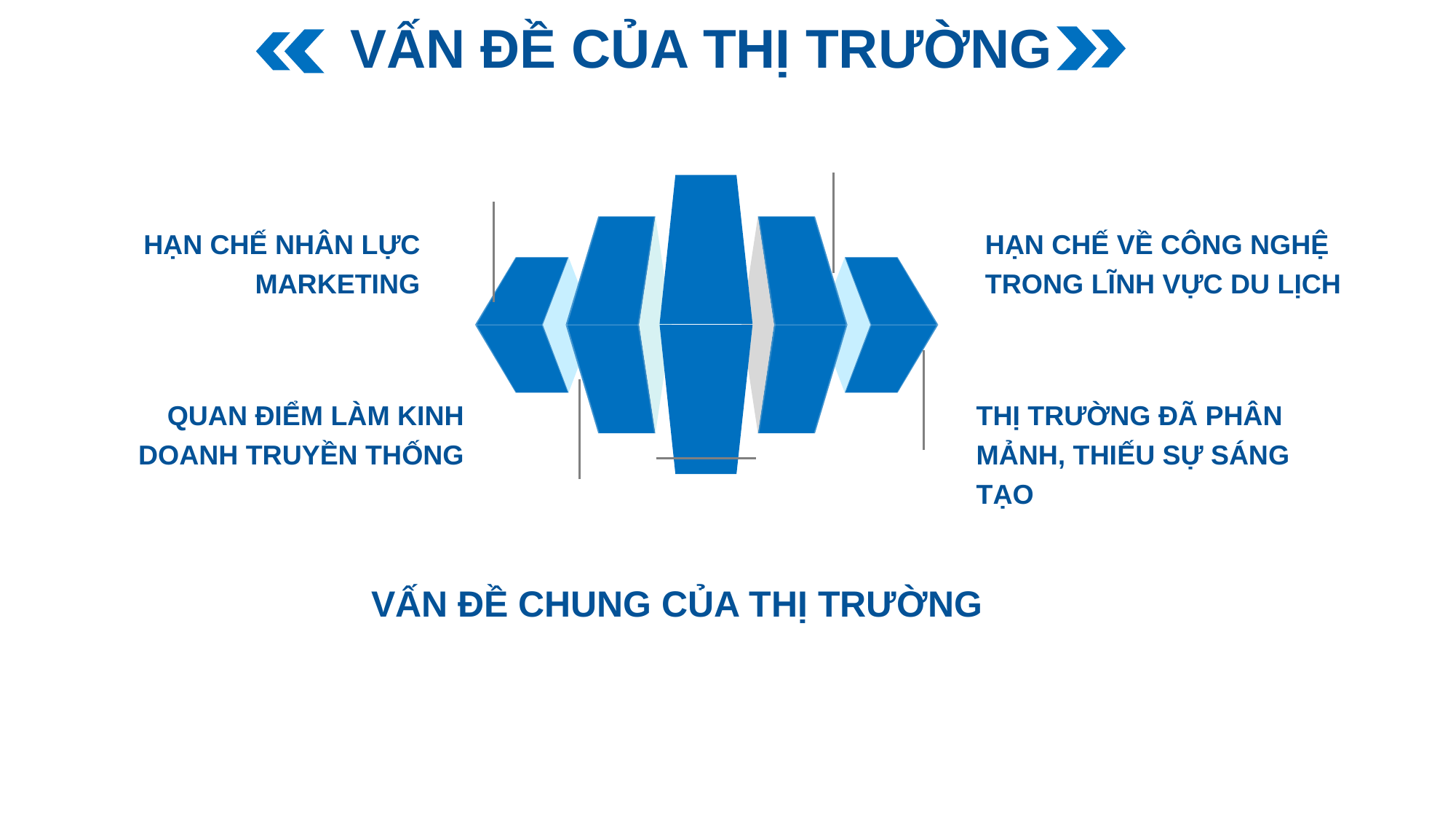

VẤN ĐỀ CỦA THỊ TRƯỜNG

HẠN CHẾ NHÂN LỰC MARKETING
HẠN CHẾ VỀ CÔNG NGHỆ TRONG LĨNH VỰC DU LỊCH
QUAN ĐIỂM LÀM KINH DOANH TRUYỀN THỐNG
THỊ TRƯỜNG ĐÃ PHÂN MẢNH, THIẾU SỰ SÁNG TẠO
VẤN ĐỀ CHUNG CỦA THỊ TRƯỜNG